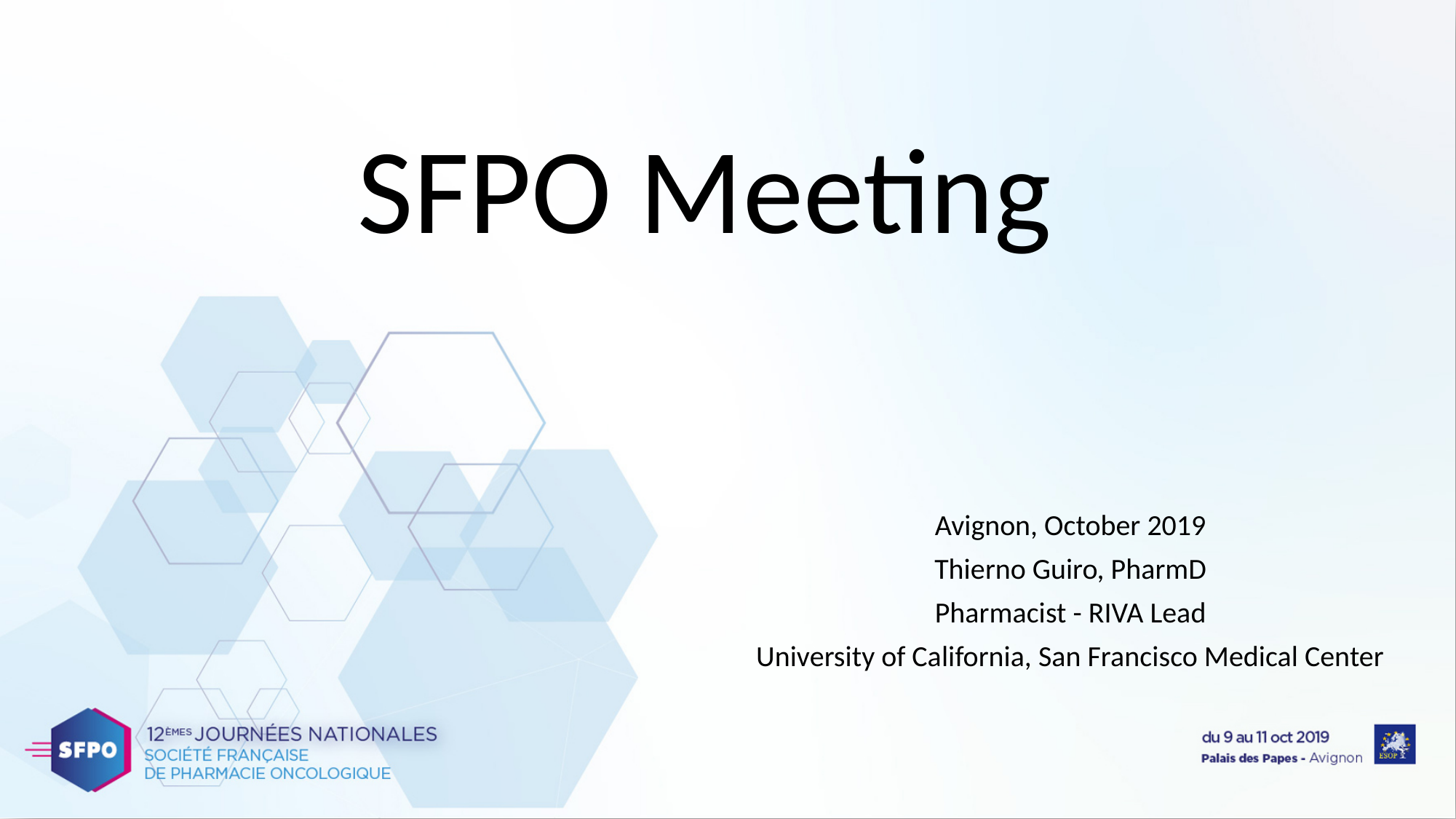

# SFPO Meeting
Avignon, October 2019
Thierno Guiro, PharmD
Pharmacist - RIVA Lead
University of California, San Francisco Medical Center